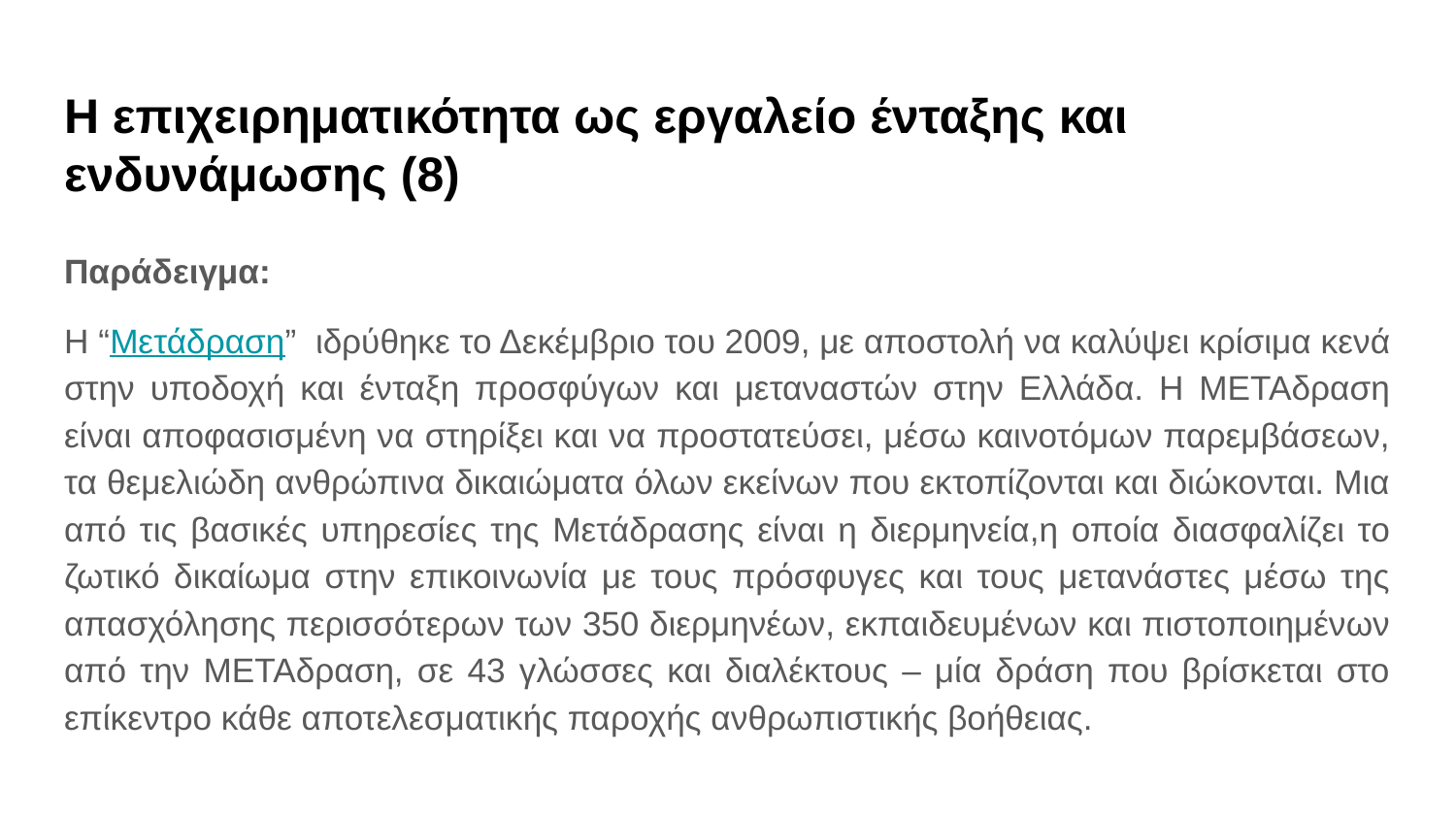

# Η επιχειρηματικότητα ως εργαλείο ένταξης και ενδυνάμωσης (8)
Παράδειγμα:
Η “Μετάδραση”  ιδρύθηκε το Δεκέμβριο του 2009, με αποστολή να καλύψει κρίσιμα κενά στην υποδοχή και ένταξη προσφύγων και μεταναστών στην Ελλάδα. Η ΜΕΤΑδραση είναι αποφασισμένη να στηρίξει και να προστατεύσει, μέσω καινοτόμων παρεμβάσεων, τα θεμελιώδη ανθρώπινα δικαιώματα όλων εκείνων που εκτοπίζονται και διώκονται. Μια από τις βασικές υπηρεσίες της Μετάδρασης είναι η διερμηνεία,η οποία διασφαλίζει το ζωτικό δικαίωμα στην επικοινωνία με τους πρόσφυγες και τους μετανάστες μέσω της απασχόλησης περισσότερων των 350 διερμηνέων, εκπαιδευμένων και πιστοποιημένων από την ΜΕΤΑδραση, σε 43 γλώσσες και διαλέκτους – μία δράση που βρίσκεται στο επίκεντρο κάθε αποτελεσματικής παροχής ανθρωπιστικής βοήθειας.